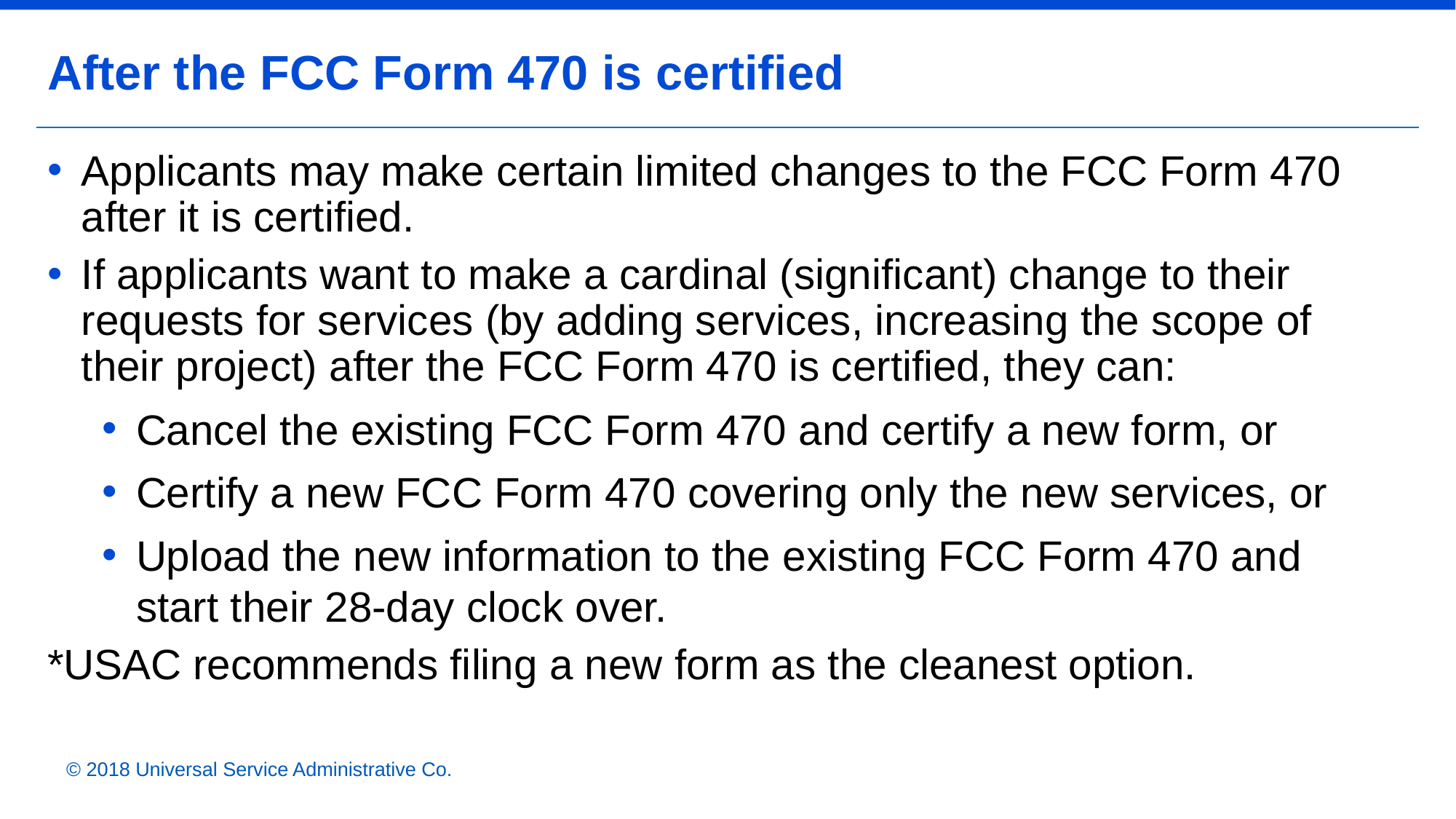

After the FCC Form 470 is certified
Applicants may make certain limited changes to the FCC Form 470 after it is certified.
If applicants want to make a cardinal (significant) change to their requests for services (by adding services, increasing the scope of their project) after the FCC Form 470 is certified, they can:
Cancel the existing FCC Form 470 and certify a new form, or
Certify a new FCC Form 470 covering only the new services, or
Upload the new information to the existing FCC Form 470 and start their 28-day clock over.
*USAC recommends filing a new form as the cleanest option.
© 2018 Universal Service Administrative Co.